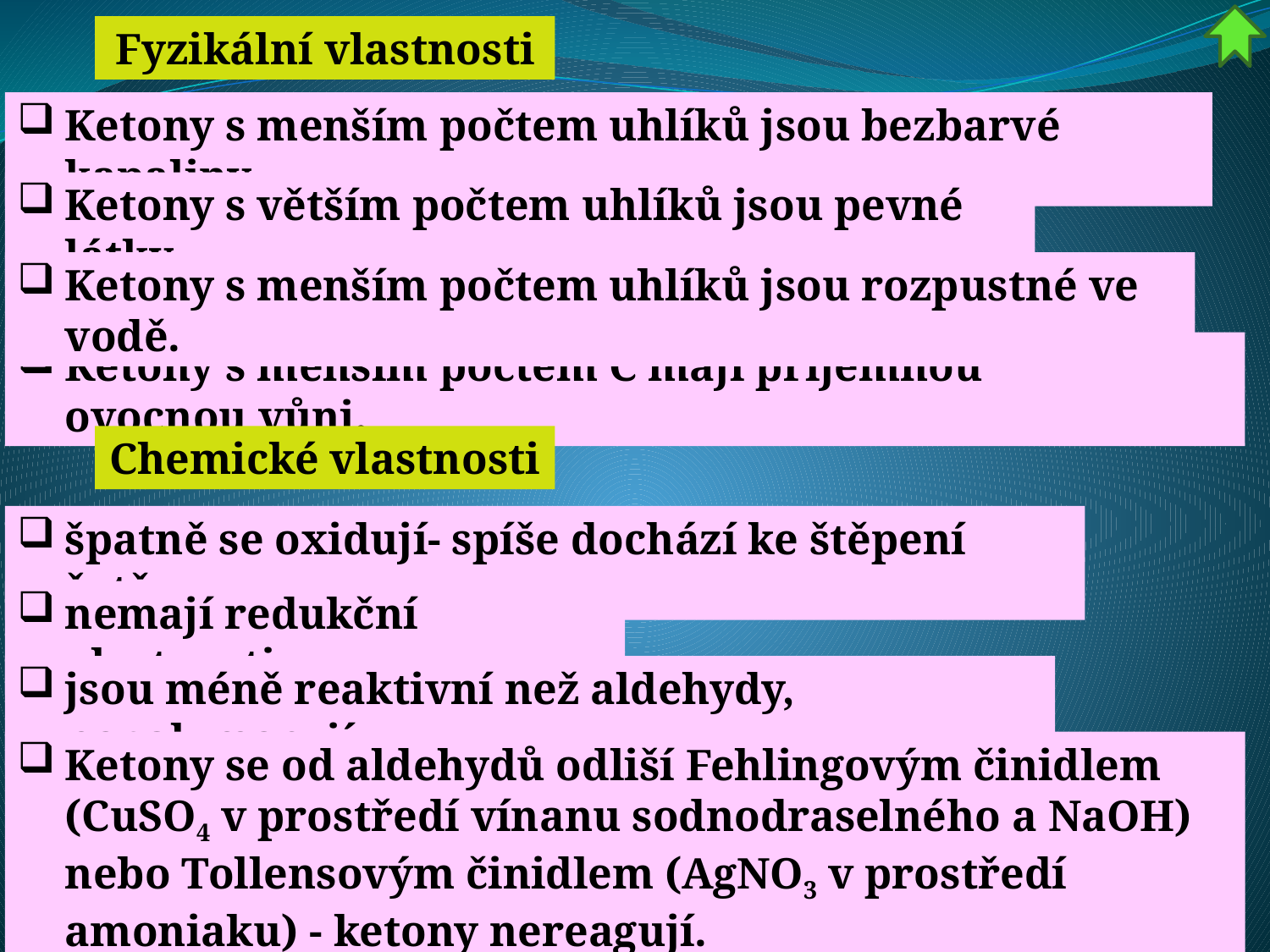

Fyzikální vlastnosti
Ketony s menším počtem uhlíků jsou bezbarvé kapaliny.
Ketony s větším počtem uhlíků jsou pevné látky.
Ketony s menším počtem uhlíků jsou rozpustné ve vodě.
Ketony s menším počtem C mají příjemnou ovocnou vůni.
Chemické vlastnosti
špatně se oxidují- spíše dochází ke štěpení řetězce
nemají redukční vlastnosti
jsou méně reaktivní než aldehydy, nepolymerují
Ketony se od aldehydů odliší Fehlingovým činidlem 
(CuSO4 v prostředí vínanu sodnodraselného a NaOH) nebo Tollensovým činidlem (AgNO3 v prostředí amoniaku) - ketony nereagují.